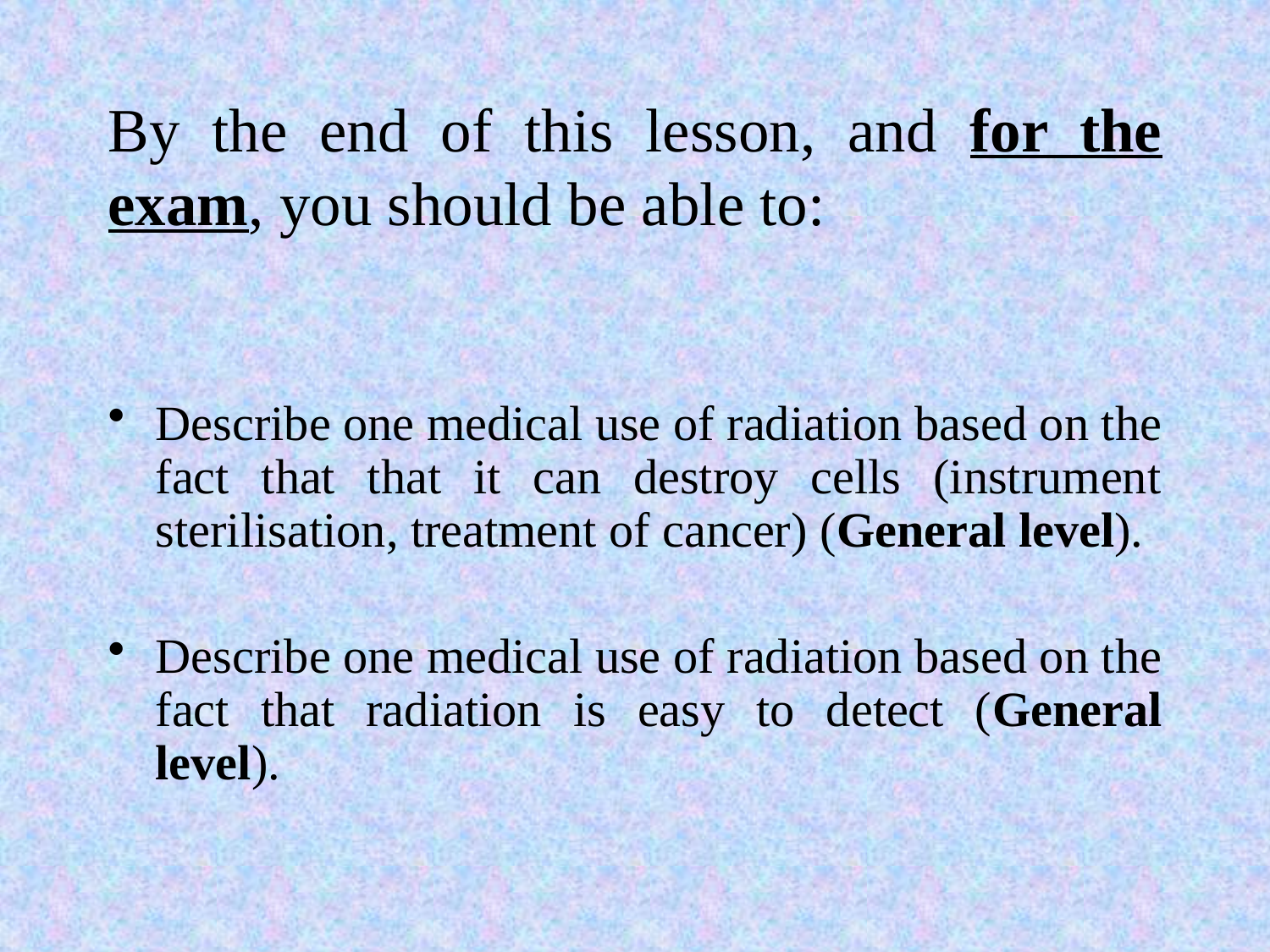

# By the end of this lesson, and for the exam, you should be able to:
Describe one medical use of radiation based on the fact that that it can destroy cells (instrument sterilisation, treatment of cancer) (General level).

Describe one medical use of radiation based on the fact that radiation is easy to detect (General level).